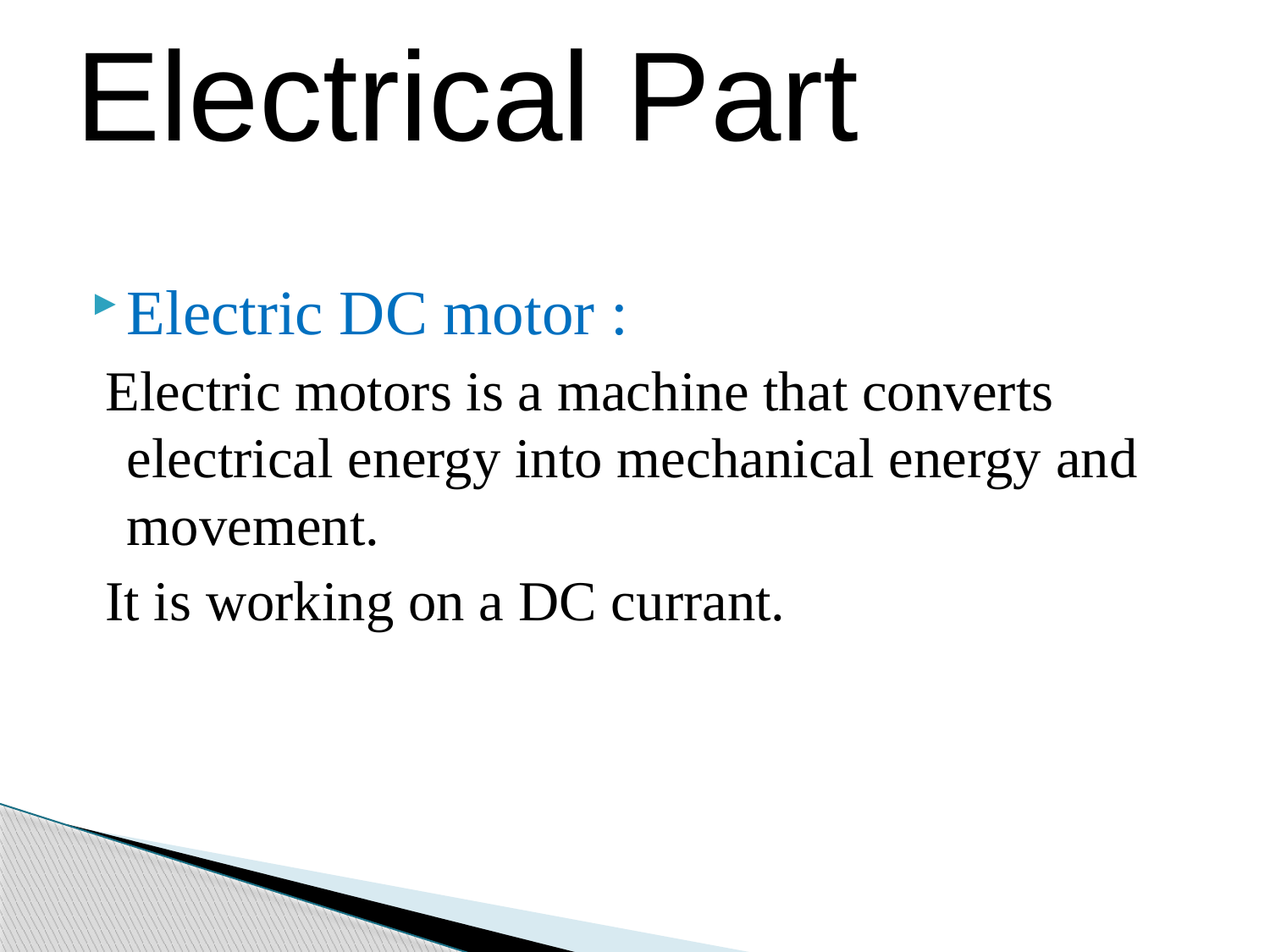

# Electrical Part
Electric DC motor :
 Electric motors is a machine that converts electrical energy into mechanical energy and movement.
 It is working on a DC currant.